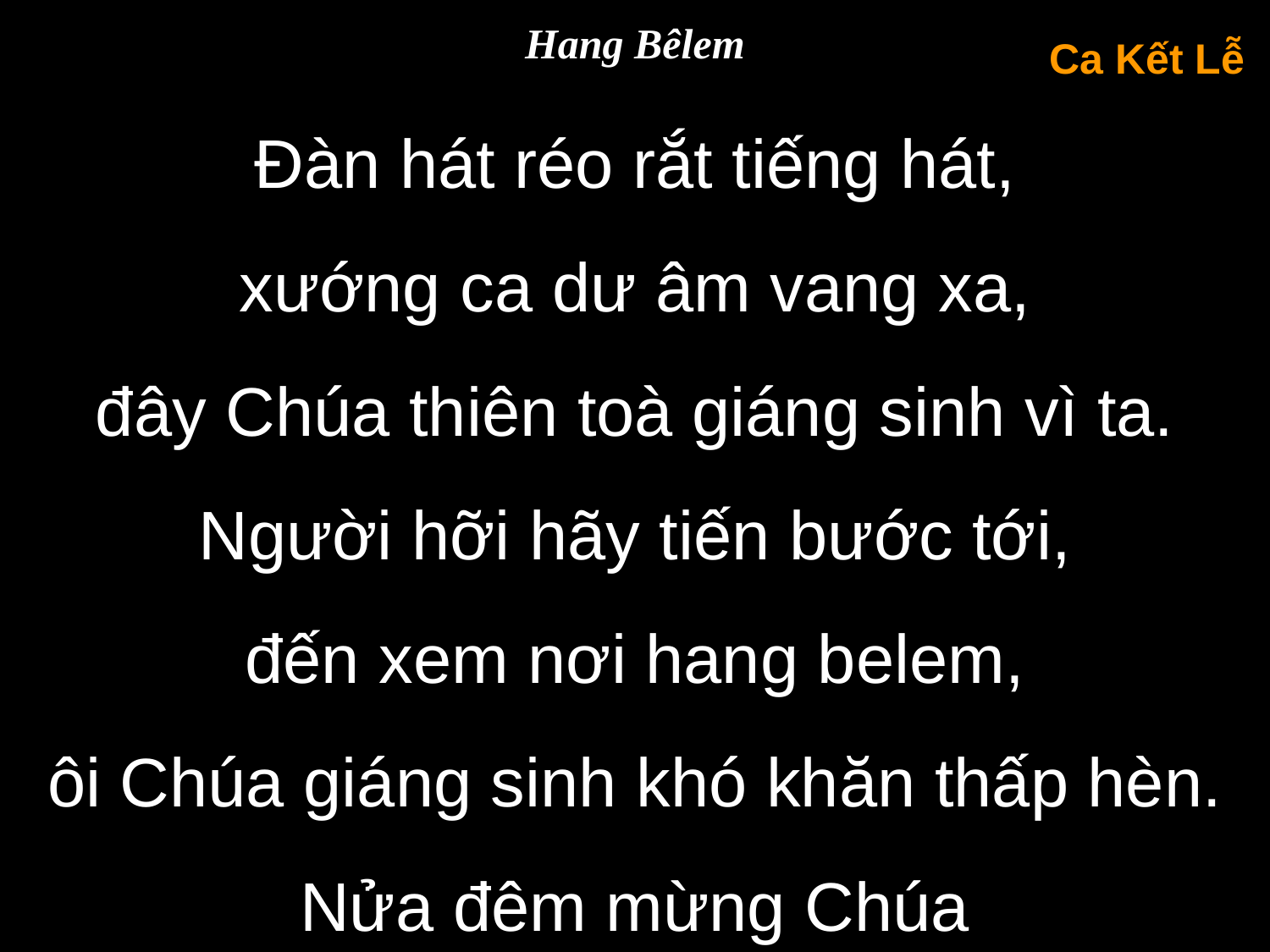

Hang Bêlem
Ca Kết Lễ
Đàn hát réo rắt tiếng hát,
xướng ca dư âm vang xa,
đây Chúa thiên toà giáng sinh vì ta. Người hỡi hãy tiến bước tới,
đến xem nơi hang belem,
ôi Chúa giáng sinh khó khăn thấp hèn.
Nửa đêm mừng Chúa